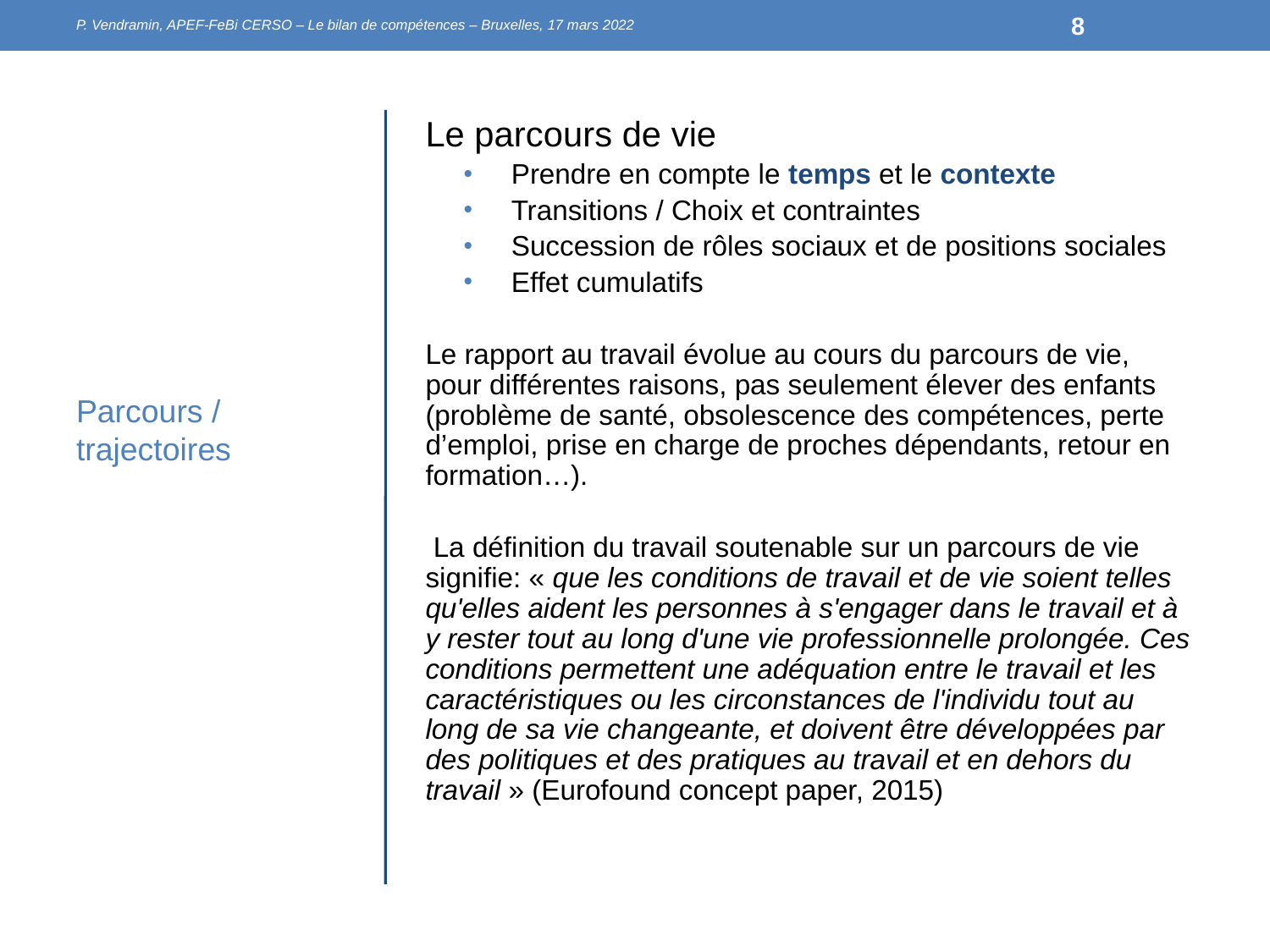

P. Vendramin, APEF-FeBi CERSO – Le bilan de compétences – Bruxelles, 17 mars 2022
8
Le parcours de vie
Prendre en compte le temps et le contexte
Transitions / Choix et contraintes
Succession de rôles sociaux et de positions sociales
Effet cumulatifs

Le rapport au travail évolue au cours du parcours de vie, pour différentes raisons, pas seulement élever des enfants (problème de santé, obsolescence des compétences, perte d’emploi, prise en charge de proches dépendants, retour en formation…).

 La définition du travail soutenable sur un parcours de vie signifie: « que les conditions de travail et de vie soient telles qu'elles aident les personnes à s'engager dans le travail et à y rester tout au long d'une vie professionnelle prolongée. Ces conditions permettent une adéquation entre le travail et les caractéristiques ou les circonstances de l'individu tout au long de sa vie changeante, et doivent être développées par des politiques et des pratiques au travail et en dehors du travail » (Eurofound concept paper, 2015)

Parcours / trajectoires